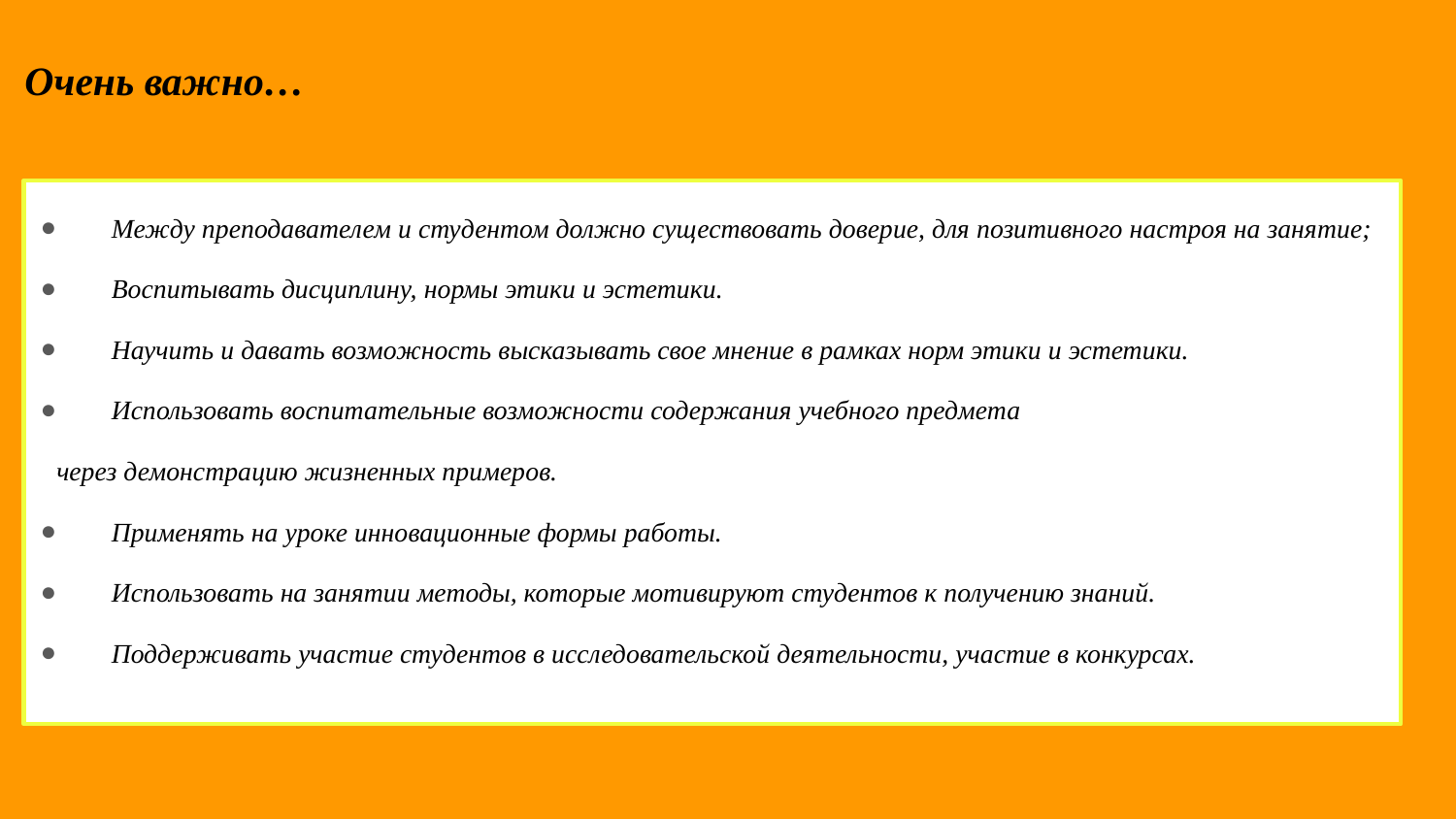

# Очень важно…
Между преподавателем и студентом должно существовать доверие, для позитивного настроя на занятие;
Воспитывать дисциплину, нормы этики и эстетики.
Научить и давать возможность высказывать свое мнение в рамках норм этики и эстетики.
Использовать воспитательные возможности содержания учебного предмета
через демонстрацию жизненных примеров.
Применять на уроке инновационные формы работы.
Использовать на занятии методы, которые мотивируют студентов к получению знаний.
Поддерживать участие студентов в исследовательской деятельности, участие в конкурсах.